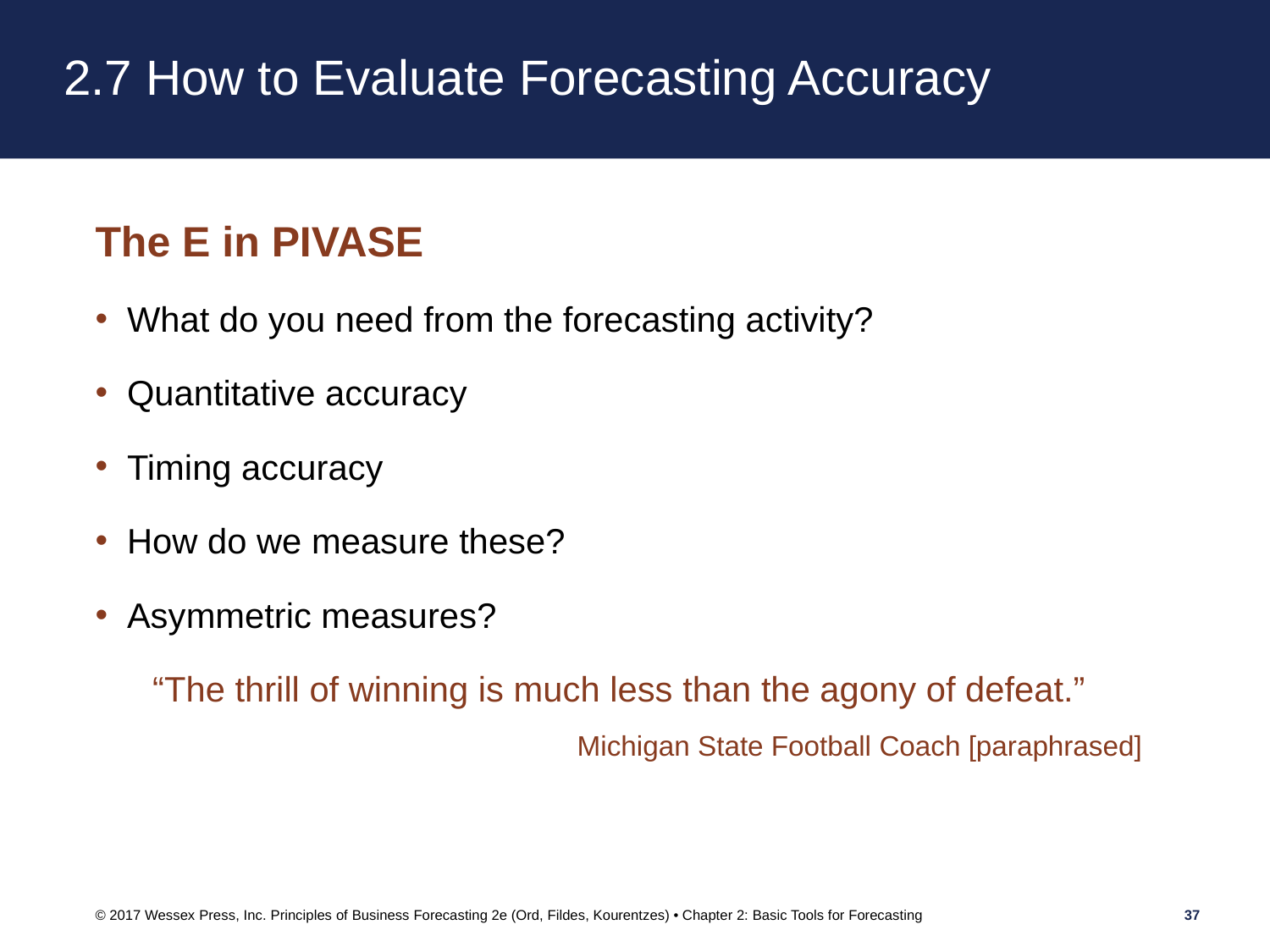

# 2.7 How to Evaluate Forecasting Accuracy
The E in PIVASE
What do you need from the forecasting activity?
Quantitative accuracy
Timing accuracy
How do we measure these?
Asymmetric measures?
“The thrill of winning is much less than the agony of defeat.”
Michigan State Football Coach [paraphrased]
© 2017 Wessex Press, Inc. Principles of Business Forecasting 2e (Ord, Fildes, Kourentzes) • Chapter 2: Basic Tools for Forecasting
37